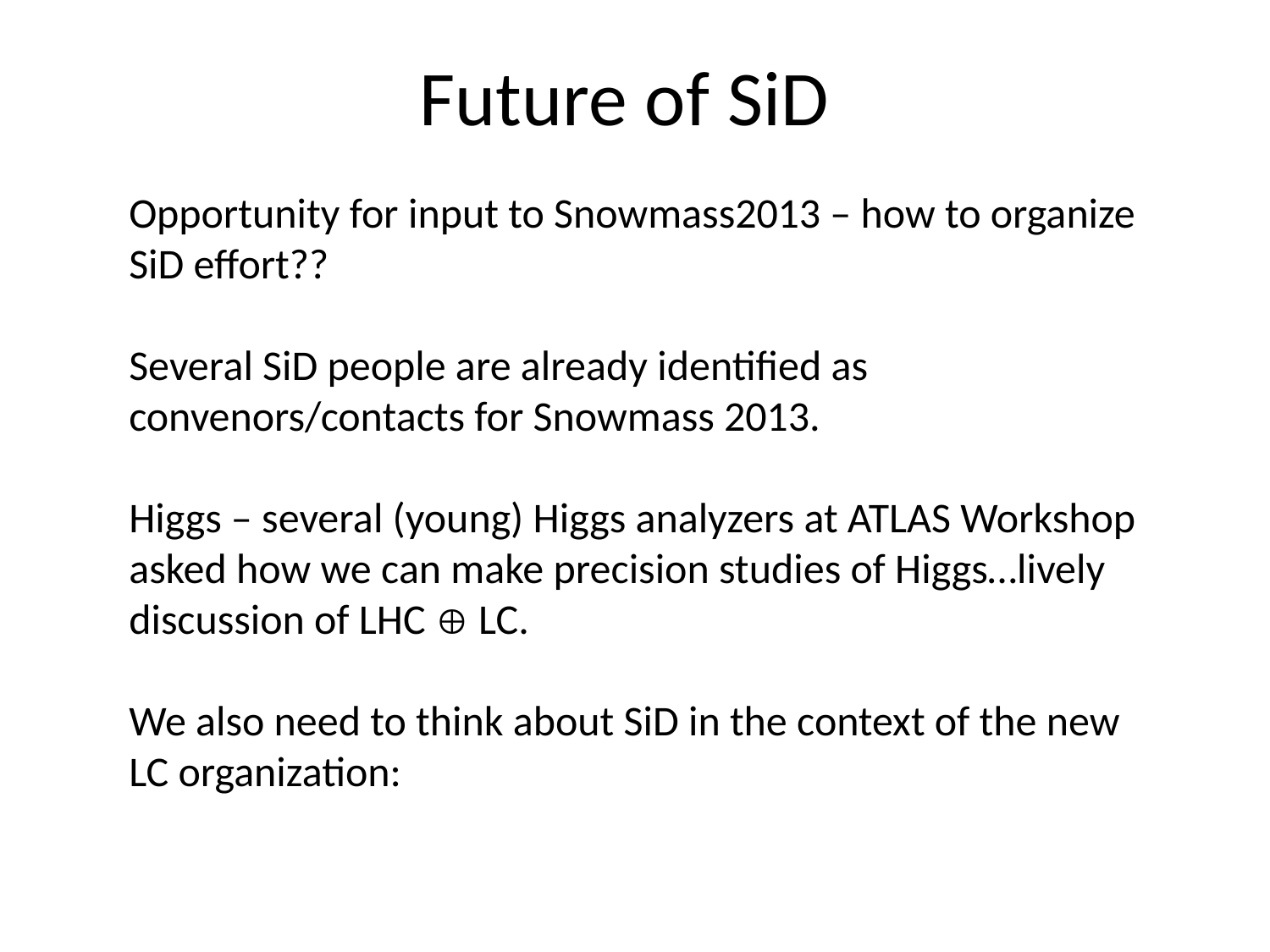

Future of SiD
Opportunity for input to Snowmass2013 – how to organize SiD effort??

Several SiD people are already identified as convenors/contacts for Snowmass 2013.

Higgs – several (young) Higgs analyzers at ATLAS Workshop asked how we can make precision studies of Higgs…lively discussion of LHC ⊕ LC.

We also need to think about SiD in the context of the new LC organization: